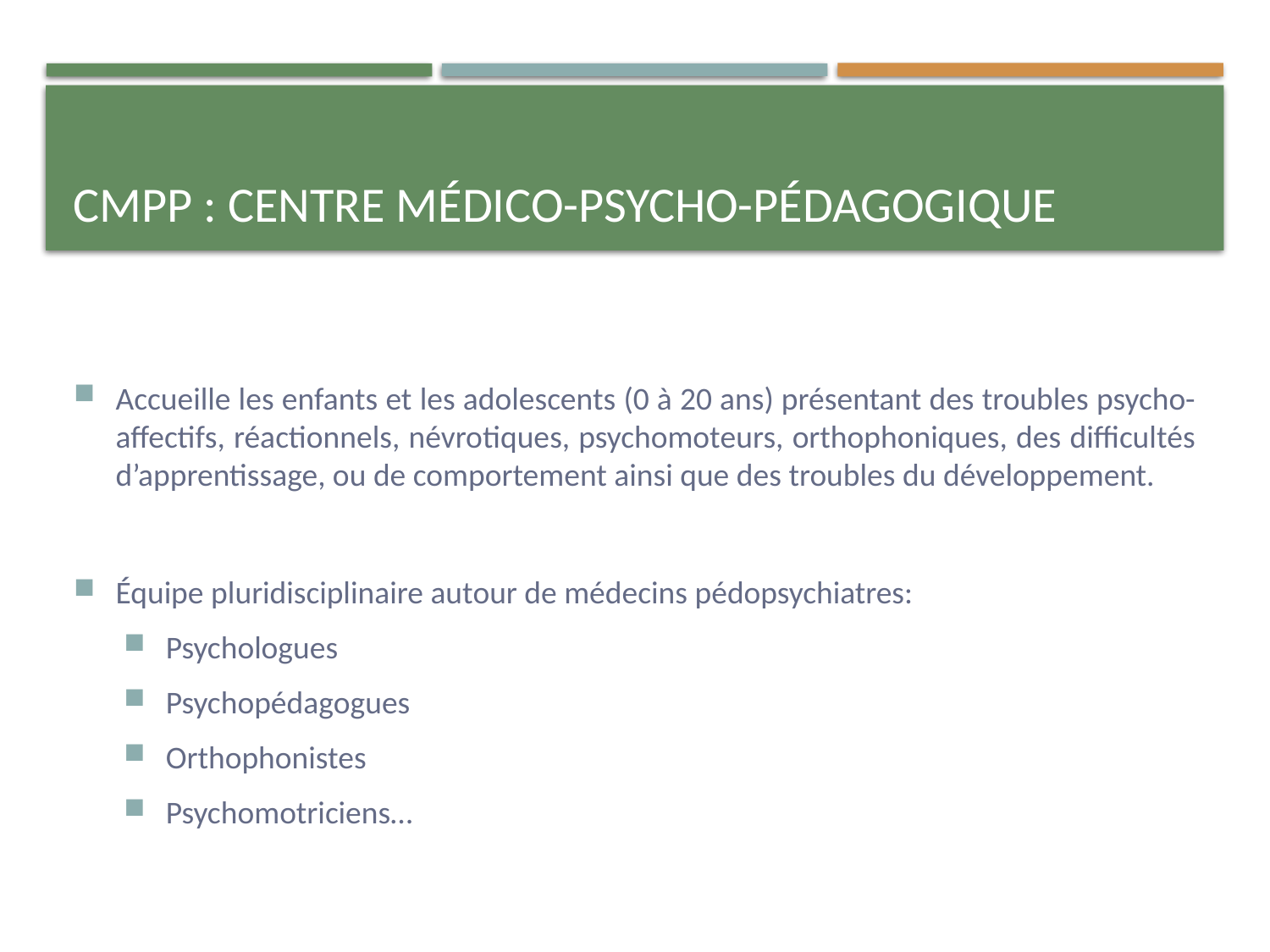

# Cmpp : Centre Médico-Psycho-Pédagogique
Accueille les enfants et les adolescents (0 à 20 ans) présentant des troubles psycho-affectifs, réactionnels, névrotiques, psychomoteurs, orthophoniques, des difficultés d’apprentissage, ou de comportement ainsi que des troubles du développement.

Équipe pluridisciplinaire autour de médecins pédopsychiatres:
Psychologues
Psychopédagogues
Orthophonistes
Psychomotriciens…